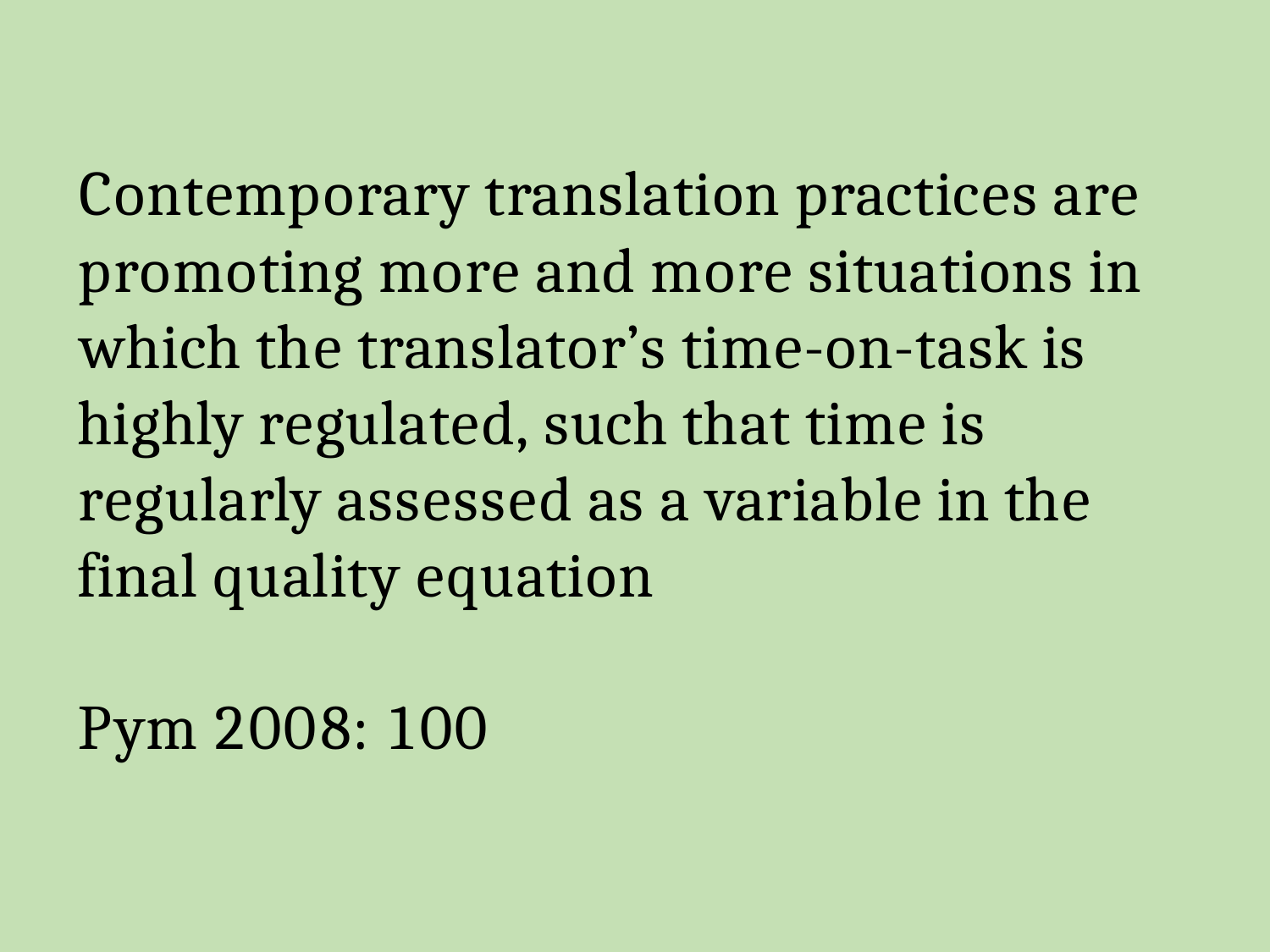

Contemporary translation practices are promoting more and more situations in which the translator’s time-on-task is highly regulated, such that time is regularly assessed as a variable in the final quality equation

Pym 2008: 100